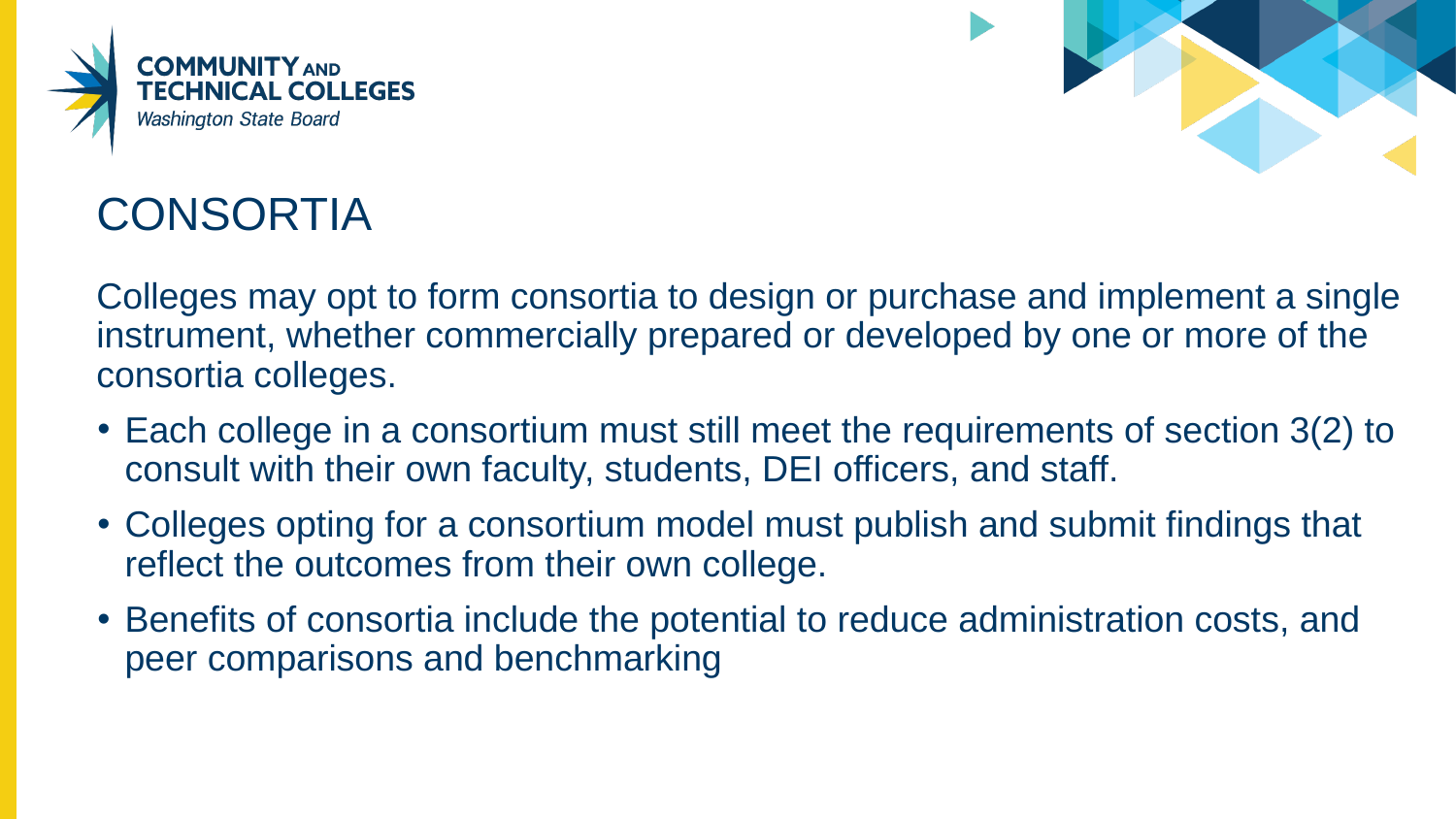

# CONSORTIA
Colleges may opt to form consortia to design or purchase and implement a single instrument, whether commercially prepared or developed by one or more of the consortia colleges.
Each college in a consortium must still meet the requirements of section 3(2) to consult with their own faculty, students, DEI officers, and staff.
Colleges opting for a consortium model must publish and submit findings that reflect the outcomes from their own college.
Benefits of consortia include the potential to reduce administration costs, and peer comparisons and benchmarking